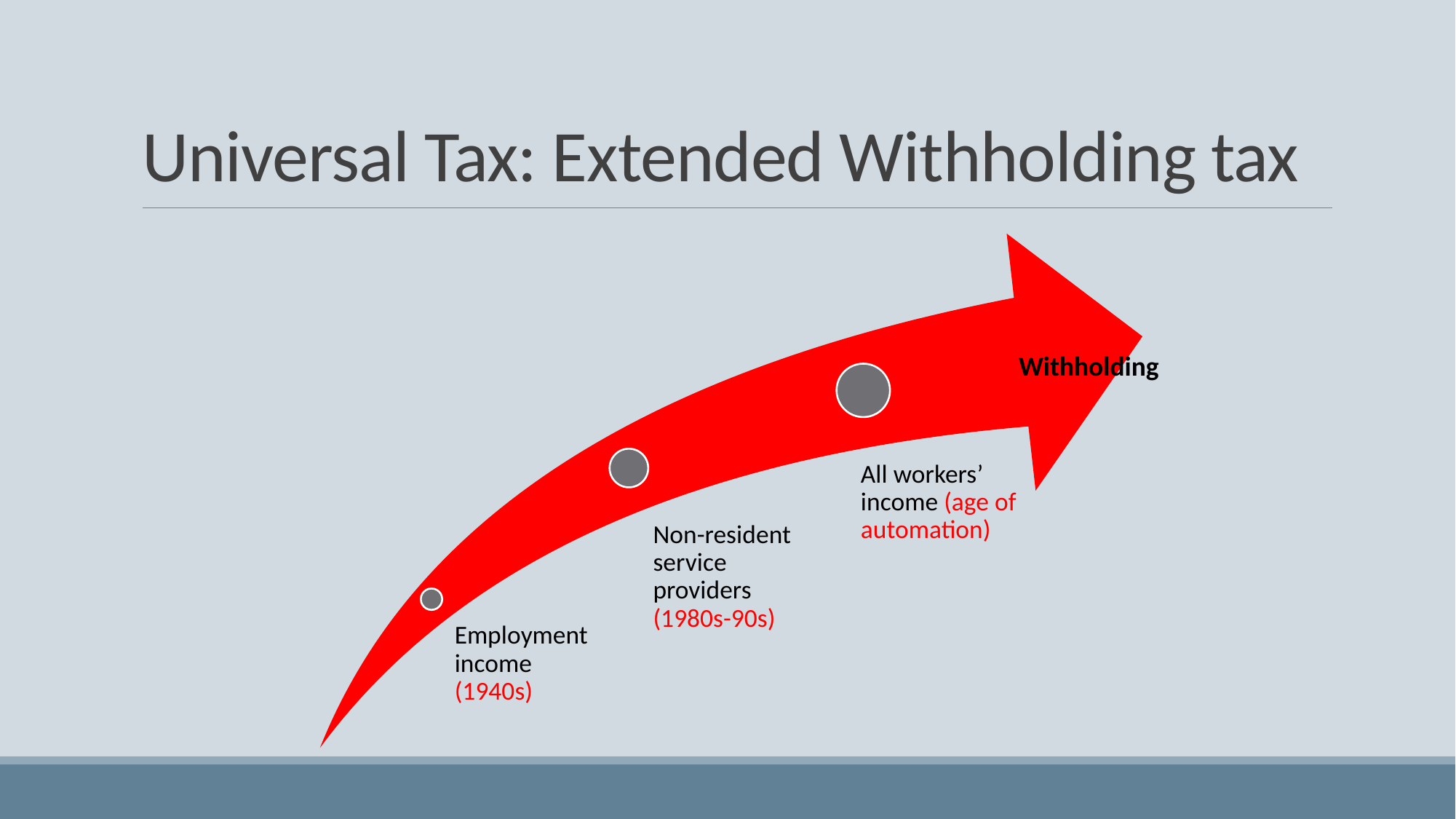

# Universal Tax: Extended Withholding tax

Employment income
(1940s)
Non-resident service providers
(1980s-90s)
All workers’ income (age of automation)
Withholding